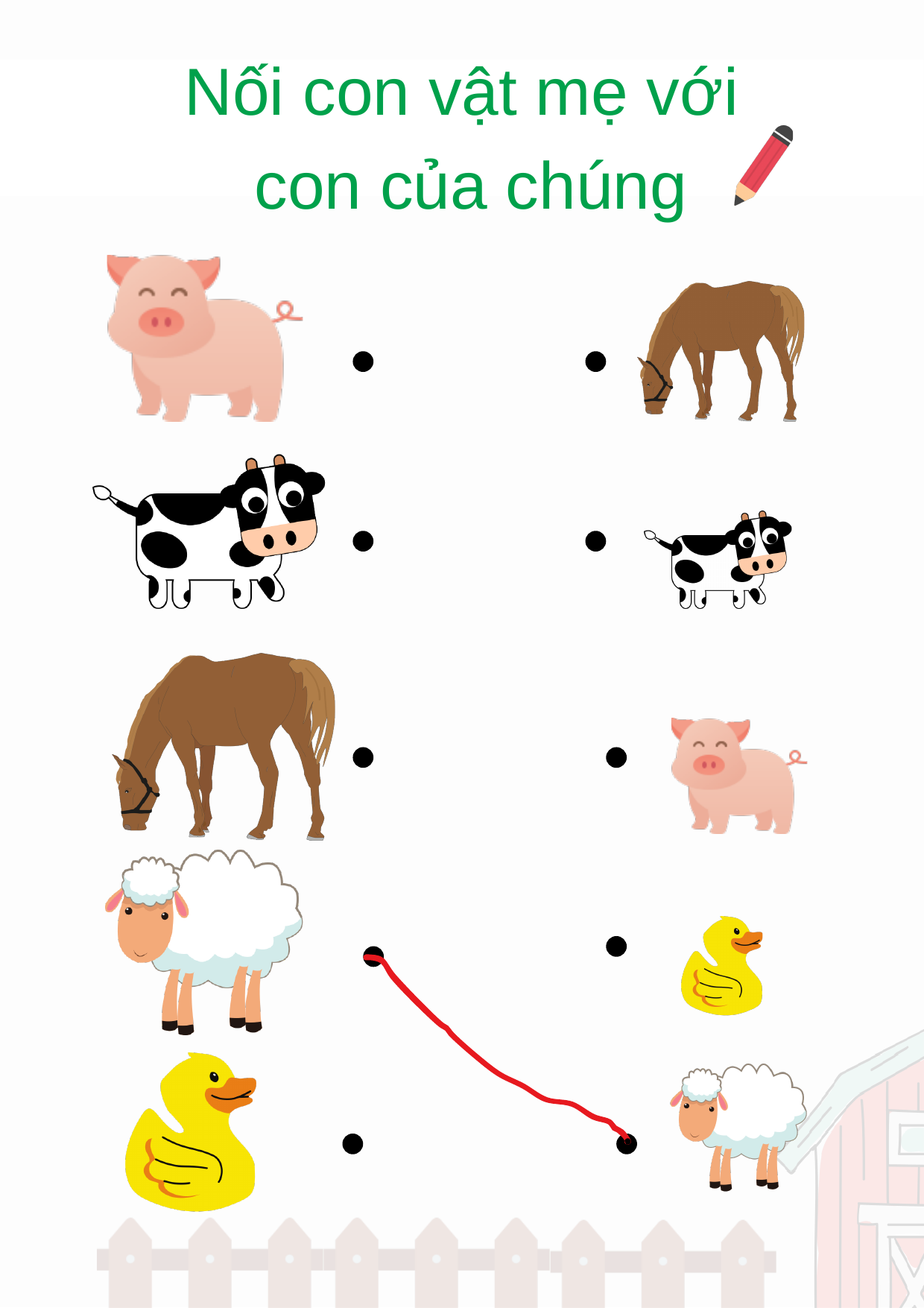

Nối con vật mẹ với
 con của chúng